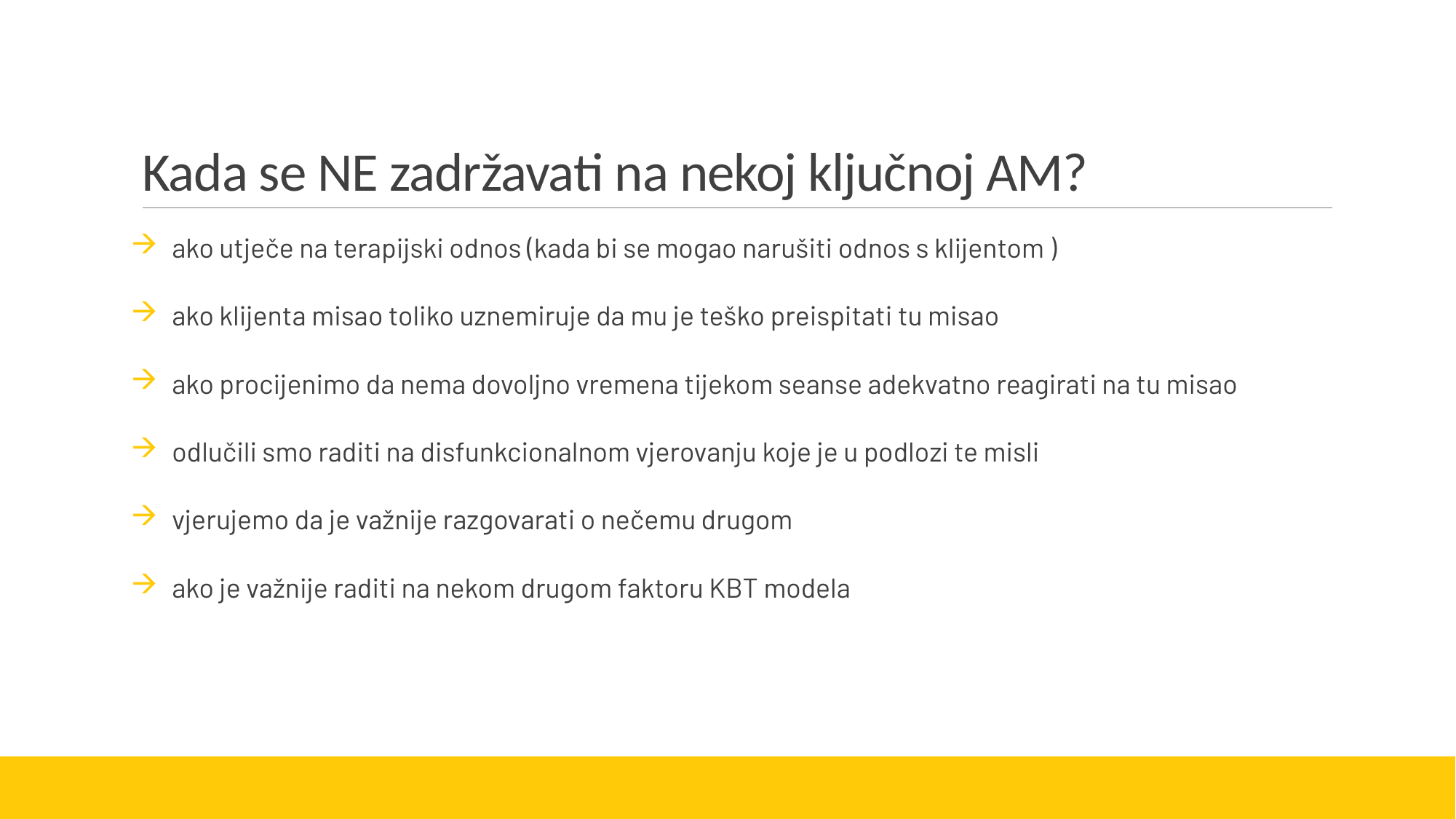

# Kada se NE zadržavati na nekoj ključnoj AM?
ako utječe na terapijski odnos (kada bi se mogao narušiti odnos s klijentom )
ako klijenta misao toliko uznemiruje da mu je teško preispitati tu misao
ako procijenimo da nema dovoljno vremena tijekom seanse adekvatno reagirati na tu misao
odlučili smo raditi na disfunkcionalnom vjerovanju koje je u podlozi te misli
vjerujemo da je važnije razgovarati o nečemu drugom
ako je važnije raditi na nekom drugom faktoru KBT modela